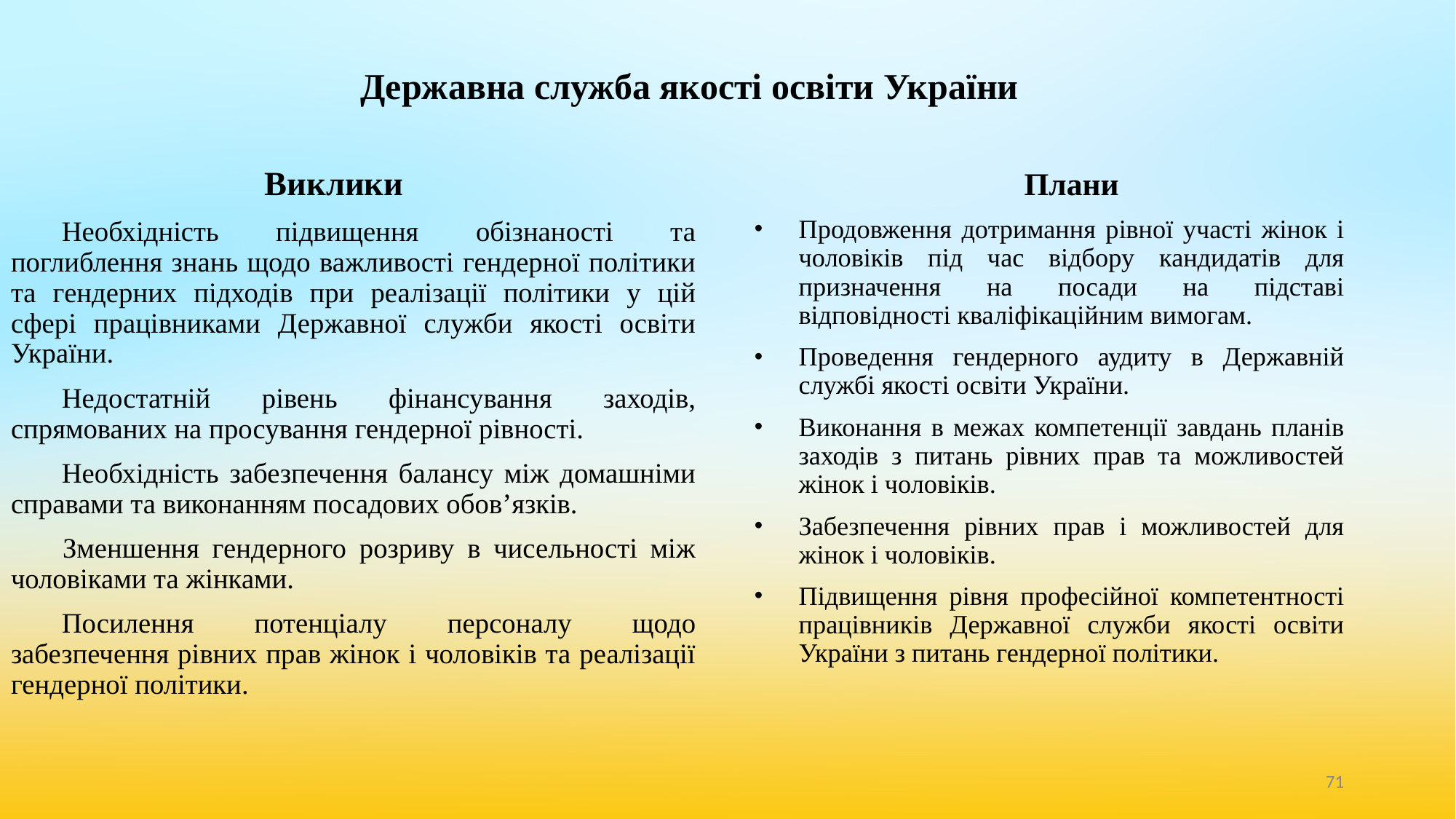

# Державна служба якості освіти України

Плани
Продовження дотримання рівної участі жінок і чоловіків під час відбору кандидатів для призначення на посади на підставі відповідності кваліфікаційним вимогам.
Проведення гендерного аудиту в Державній службі якості освіти України.
Виконання в межах компетенції завдань планів заходів з питань рівних прав та можливостей жінок і чоловіків.
Забезпечення рівних прав і можливостей для жінок і чоловіків.
Підвищення рівня професійної компетентності працівників Державної служби якості освіти України з питань гендерної політики.

Виклики
Необхідність підвищення обізнаності та поглиблення знань щодо важливості гендерної політики та гендерних підходів при реалізації політики у цій сфері працівниками Державної служби якості освіти України.
Недостатній рівень фінансування заходів, спрямованих на просування гендерної рівності.
Необхідність забезпечення балансу між домашніми справами та виконанням посадових обов’язків.
    Зменшення гендерного розриву в чисельності між чоловіками та жінками.
Посилення потенціалу персоналу щодо забезпечення рівних прав жінок і чоловіків та реалізації гендерної політики.
71